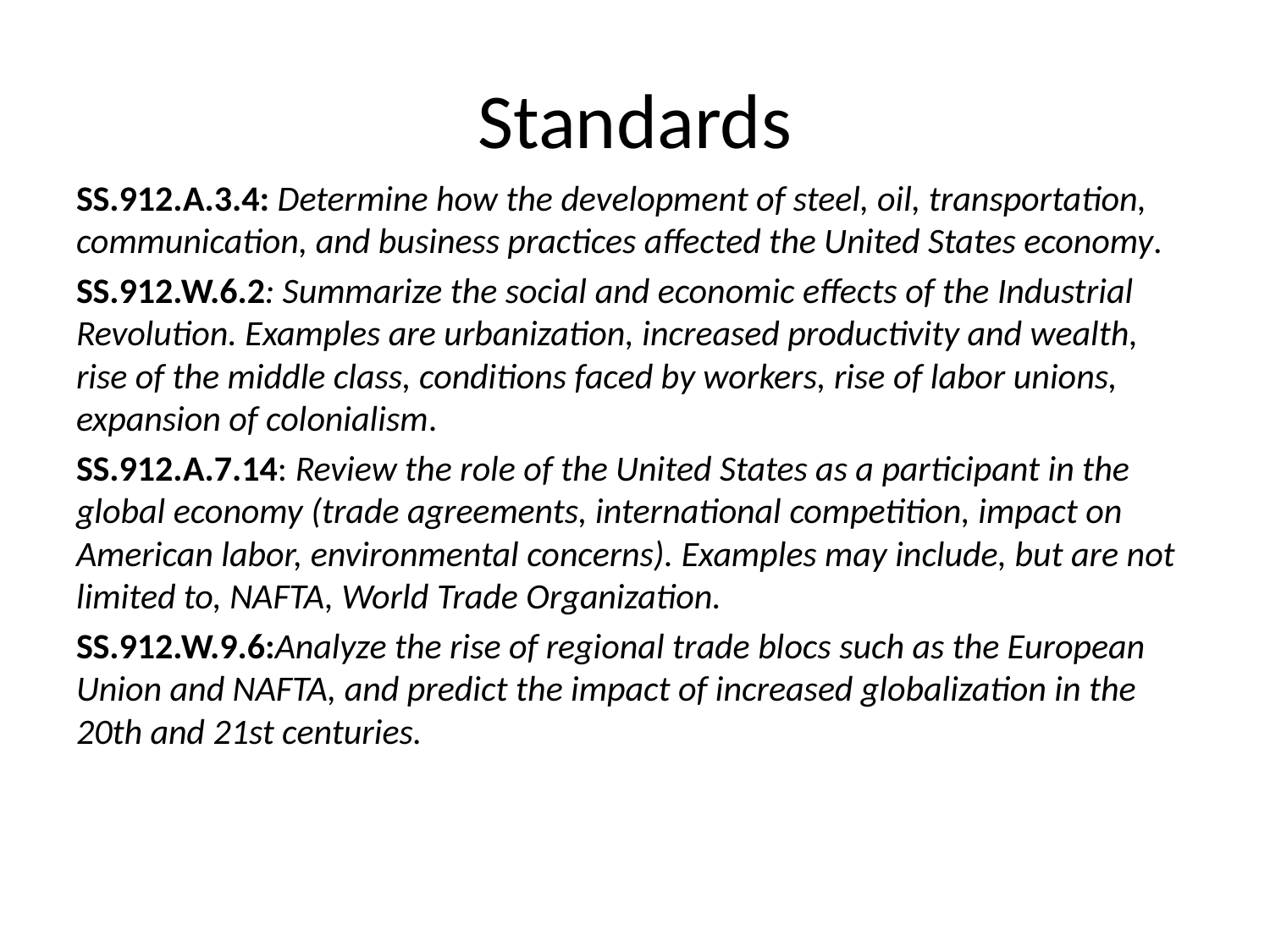

# Standards
SS.912.A.3.4: Determine how the development of steel, oil, transportation, communication, and business practices affected the United States economy.
SS.912.W.6.2: Summarize the social and economic effects of the Industrial Revolution. Examples are urbanization, increased productivity and wealth, rise of the middle class, conditions faced by workers, rise of labor unions, expansion of colonialism.
SS.912.A.7.14: Review the role of the United States as a participant in the global economy (trade agreements, international competition, impact on American labor, environmental concerns). Examples may include, but are not limited to, NAFTA, World Trade Organization.
SS.912.W.9.6:Analyze the rise of regional trade blocs such as the European Union and NAFTA, and predict the impact of increased globalization in the 20th and 21st centuries.